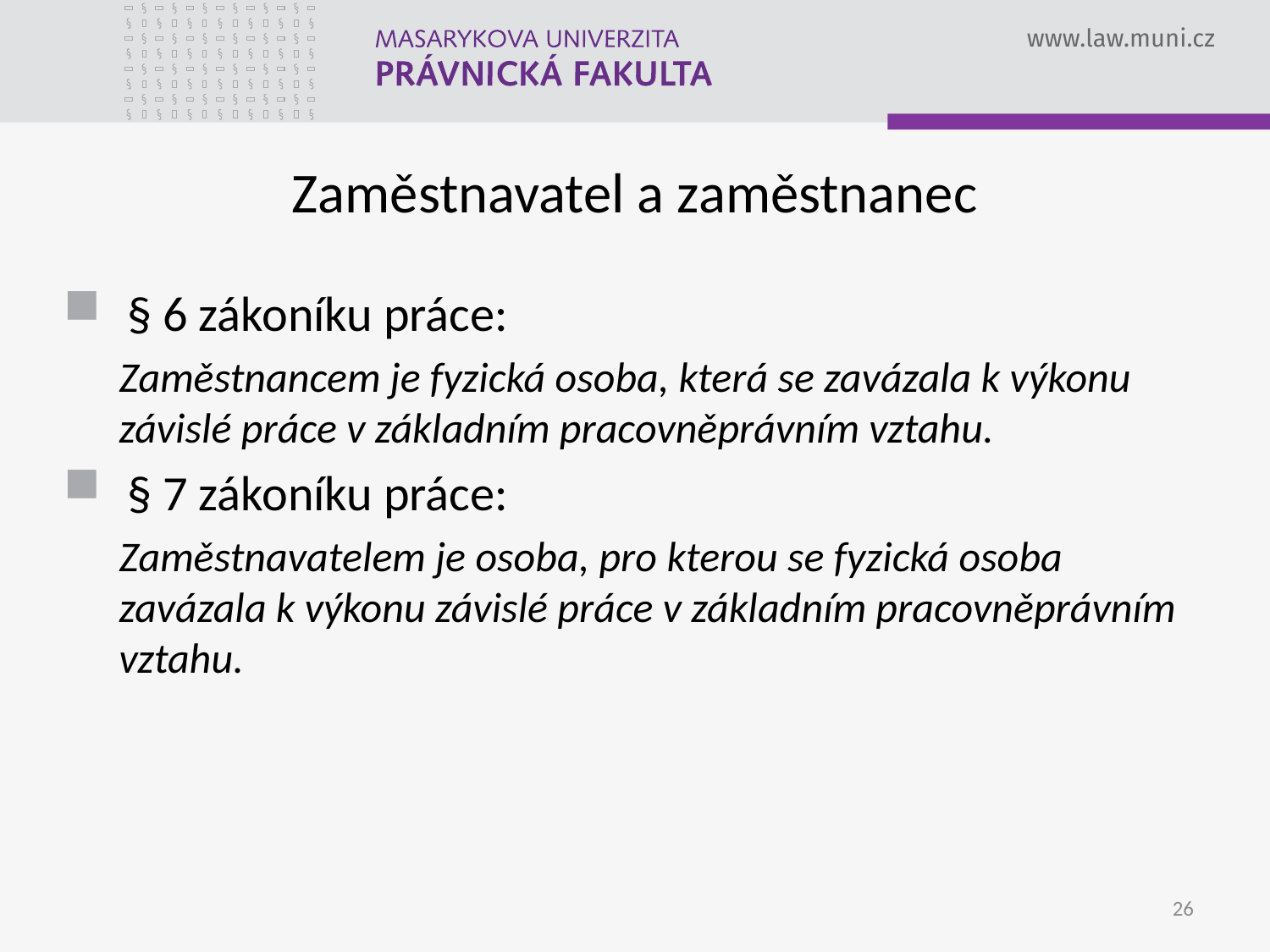

# Zaměstnavatel a zaměstnanec
§ 6 zákoníku práce:
Zaměstnancem je fyzická osoba, která se zavázala k výkonu závislé práce v základním pracovněprávním vztahu.
§ 7 zákoníku práce:
Zaměstnavatelem je osoba, pro kterou se fyzická osoba zavázala k výkonu závislé práce v základním pracovněprávním vztahu.
26